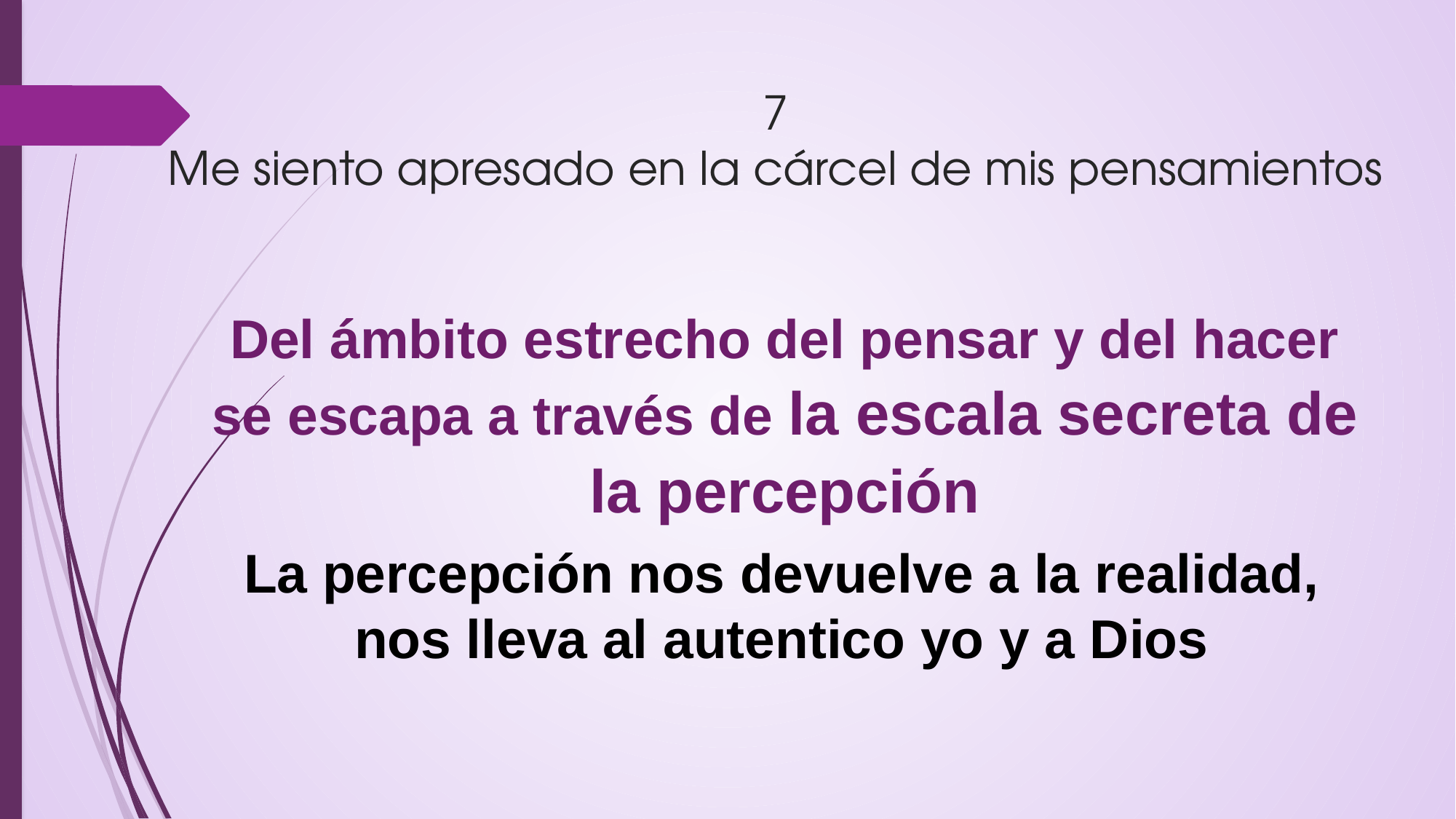

# 7 Me siento apresado en la cárcel de mis pensamientos
Del ámbito estrecho del pensar y del hacer se escapa a través de la escala secreta de la percepción

La percepción nos devuelve a la realidad,
nos lleva al autentico yo y a Dios